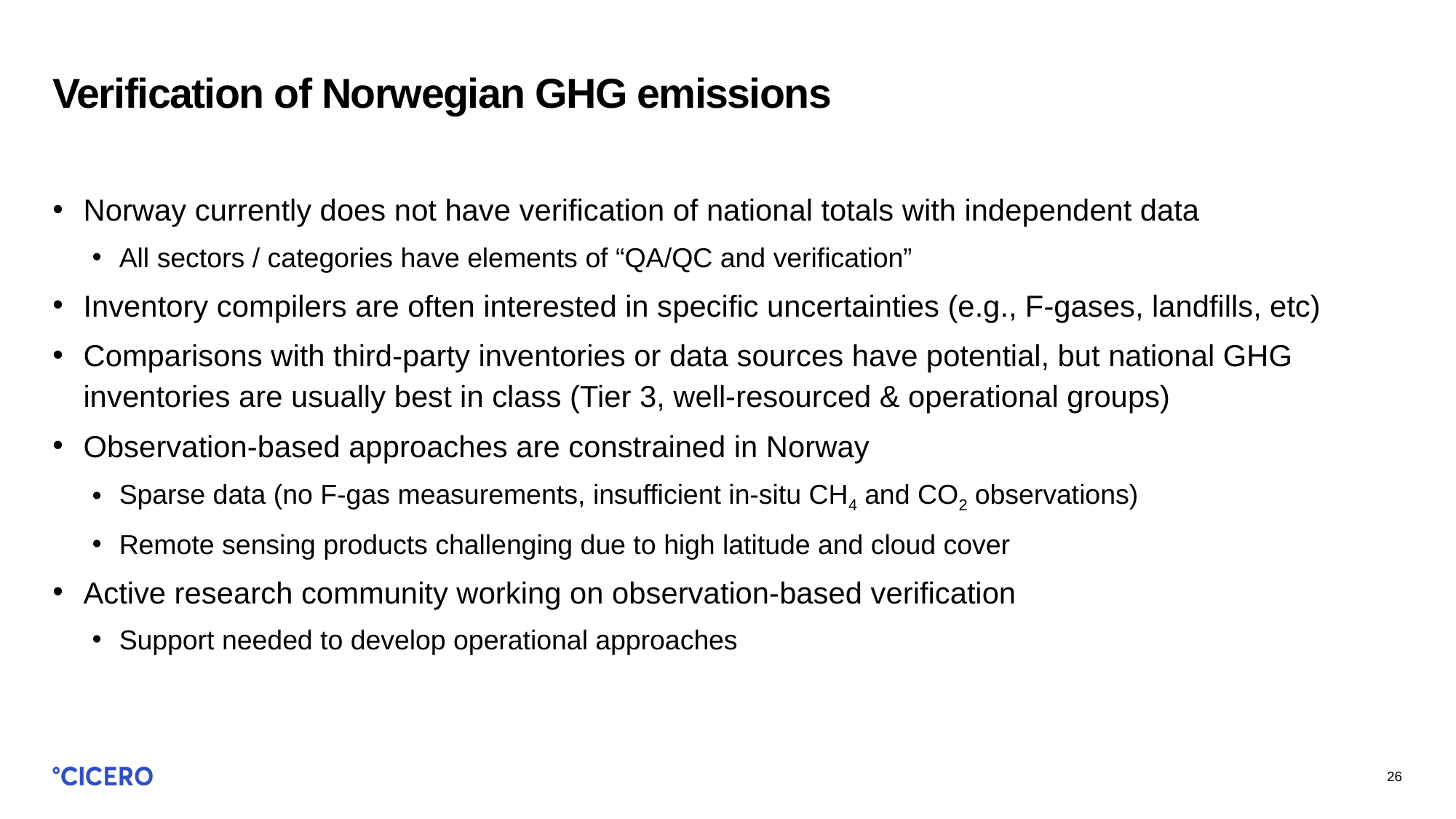

# Verification of Norwegian GHG emissions
Norway currently does not have verification of national totals with independent data
All sectors / categories have elements of “QA/QC and verification”
Inventory compilers are often interested in specific uncertainties (e.g., F-gases, landfills, etc)
Comparisons with third-party inventories or data sources have potential, but national GHG inventories are usually best in class (Tier 3, well-resourced & operational groups)
Observation-based approaches are constrained in Norway
Sparse data (no F-gas measurements, insufficient in-situ CH4 and CO2 observations)
Remote sensing products challenging due to high latitude and cloud cover
Active research community working on observation-based verification
Support needed to develop operational approaches
26